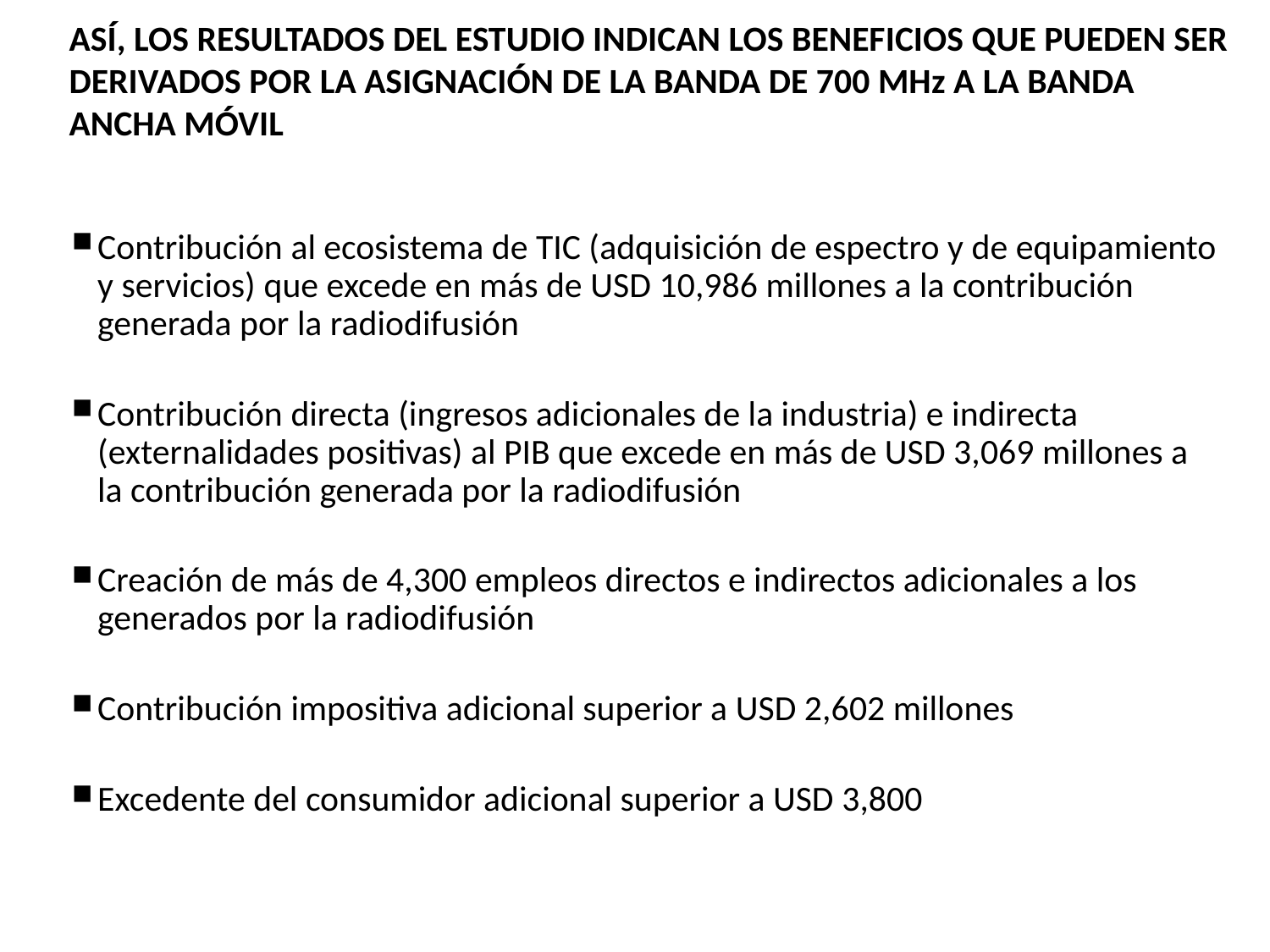

Así, los resultados del estudio indican los beneficios que pueden ser derivados por la asignación de la banda de 700 mhz a la banda ancha móvil

Contribución al ecosistema de TIC (adquisición de espectro y de equipamiento y servicios) que excede en más de USD 10,986 millones a la contribución generada por la radiodifusión

Contribución directa (ingresos adicionales de la industria) e indirecta (externalidades positivas) al PIB que excede en más de USD 3,069 millones a la contribución generada por la radiodifusión

Creación de más de 4,300 empleos directos e indirectos adicionales a los generados por la radiodifusión

Contribución impositiva adicional superior a USD 2,602 millones

Excedente del consumidor adicional superior a USD 3,800